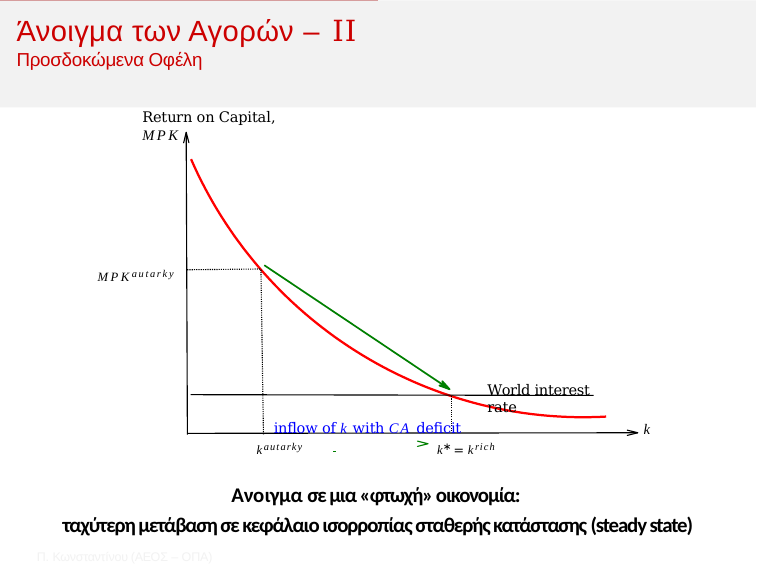

# ﻿Άνοιγμα των Αγορών – IΙ ﻿Προσδοκώμενα Οφέλη
Return on Capital, MPK

MPKautarky
World interest rate

inflow of k with CA deficit
k
kautarky	 	k∗ = krich
Aνοιγµα ﻿σε μια «φτωχή» οικονομία:
ταχύτερη μετάβαση σε κεφάλαιο ισορροπίας σταθερής κατάστασης (steady state)
Π. Κωνσταντíνου (AΕΟΣ – ΟΠΑ)